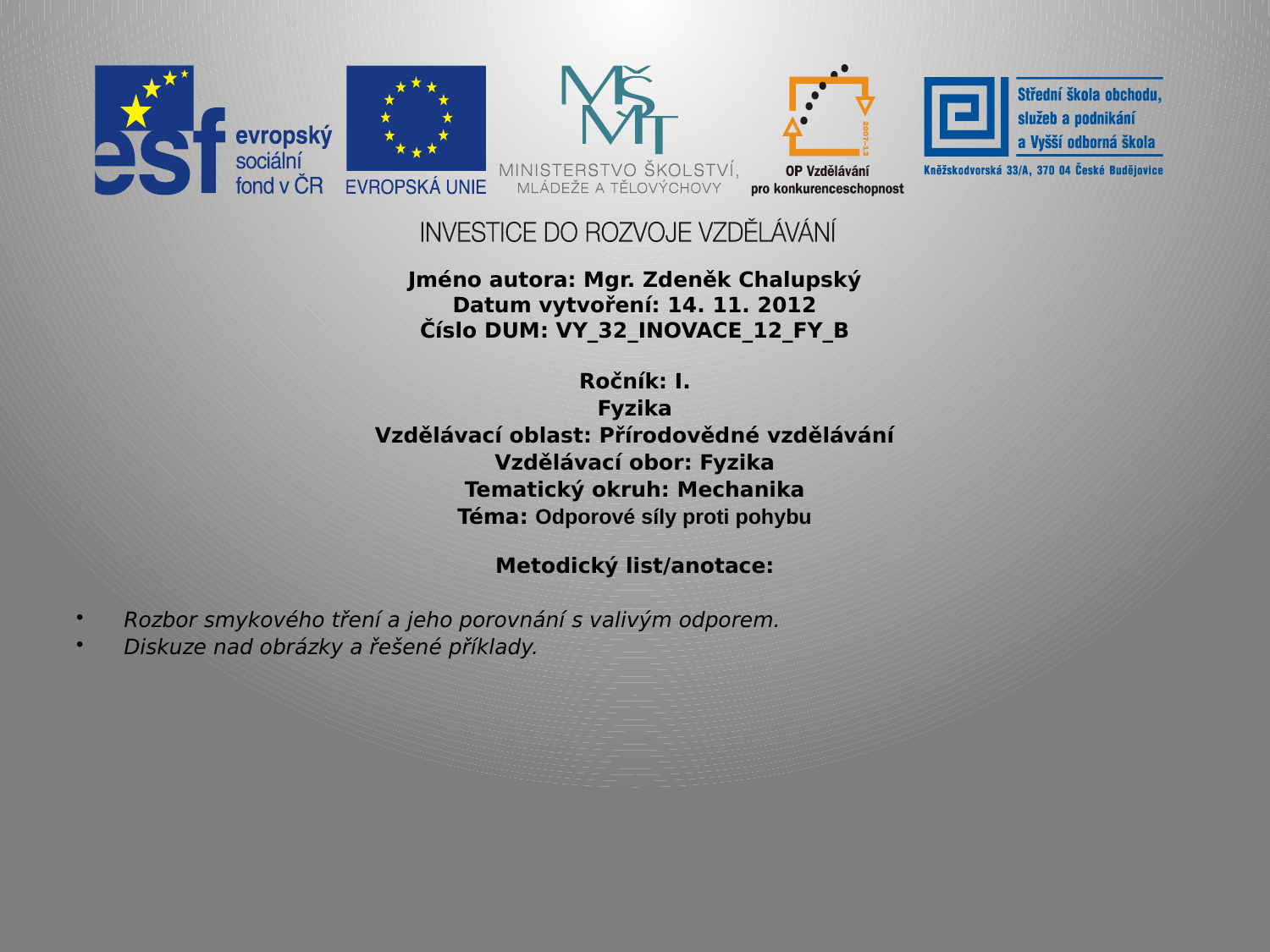

Jméno autora: Mgr. Zdeněk Chalupský
Datum vytvoření: 14. 11. 2012
Číslo DUM: VY_32_INOVACE_12_FY_B
Ročník: I.
Fyzika
Vzdělávací oblast: Přírodovědné vzdělávání
Vzdělávací obor: Fyzika
Tematický okruh: Mechanika
Téma: Odporové síly proti pohybu
Metodický list/anotace:

Rozbor smykového tření a jeho porovnání s valivým odporem.
Diskuze nad obrázky a řešené příklady.